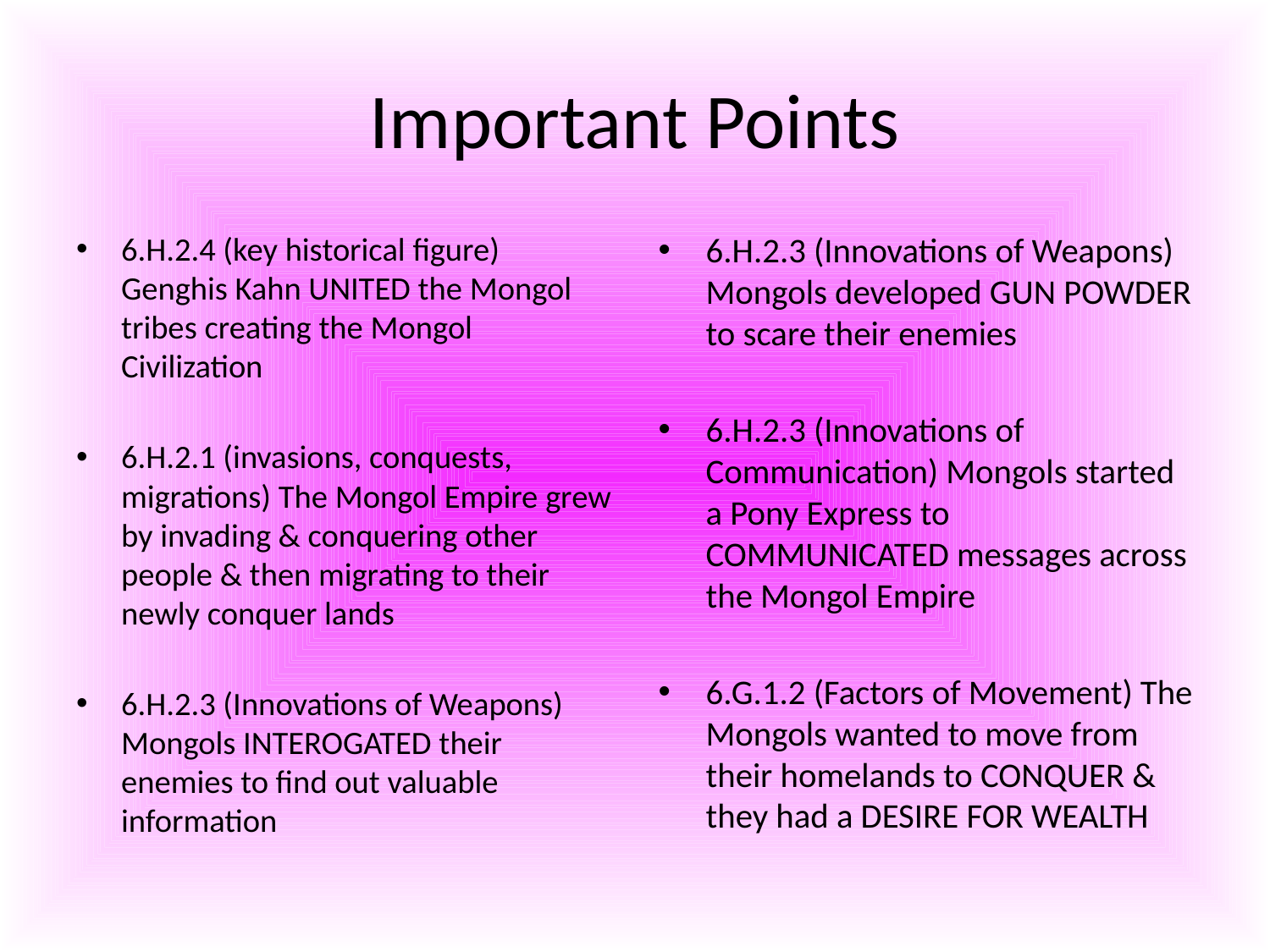

# Important Points
6.H.2.4 (key historical figure) Genghis Kahn UNITED the Mongol tribes creating the Mongol Civilization

6.H.2.1 (invasions, conquests, migrations) The Mongol Empire grew by invading & conquering other people & then migrating to their newly conquer lands

6.H.2.3 (Innovations of Weapons) Mongols INTEROGATED their enemies to find out valuable information
6.H.2.3 (Innovations of Weapons) Mongols developed GUN POWDER to scare their enemies

6.H.2.3 (Innovations of Communication) Mongols started a Pony Express to COMMUNICATED messages across the Mongol Empire

6.G.1.2 (Factors of Movement) The Mongols wanted to move from their homelands to CONQUER & they had a DESIRE FOR WEALTH